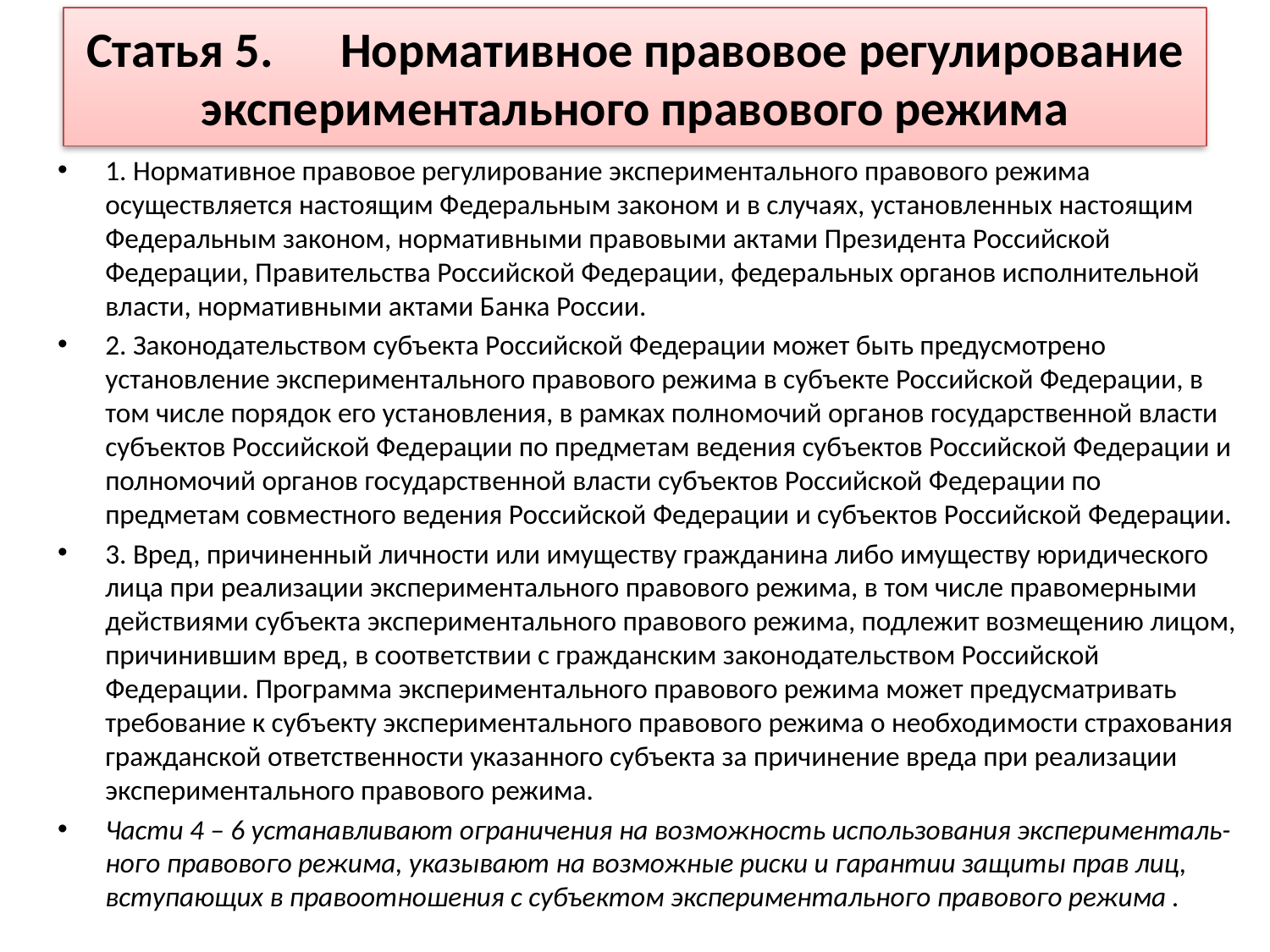

# Статья 5.	Нормативное правовое регулирование экспериментального правового режима
1. Нормативное правовое регулирование экспериментального правового режима осуществляется настоящим Федеральным законом и в случаях, установленных настоящим Федеральным законом, нормативными правовыми актами Президента Российской Федерации, Правительства Российской Федерации, федеральных органов исполнительной власти, нормативными актами Банка России.
2. Законодательством субъекта Российской Федерации может быть предусмотрено установление экспериментального правового режима в субъекте Российской Федерации, в том числе порядок его установления, в рамках полномочий органов государственной власти субъектов Российской Федерации по предметам ведения субъектов Российской Федерации и полномочий органов государственной власти субъектов Российской Федерации по предметам совместного ведения Российской Федерации и субъектов Российской Федерации.
3. Вред, причиненный личности или имуществу гражданина либо имуществу юридического лица при реализации экспериментального правового режима, в том числе правомерными действиями субъекта экспериментального правового режима, подлежит возмещению лицом, причинившим вред, в соответствии с гражданским законодательством Российской Федерации. Программа экспериментального правового режима может предусматривать требование к субъекту экспериментального правового режима о необходимости страхования гражданской ответственности указанного субъекта за причинение вреда при реализации экспериментального правового режима.
Части 4 – 6 устанавливают ограничения на возможность использования эксперименталь-ного правового режима, указывают на возможные риски и гарантии защиты прав лиц, вступающих в правоотношения с субъектом экспериментального правового режима .